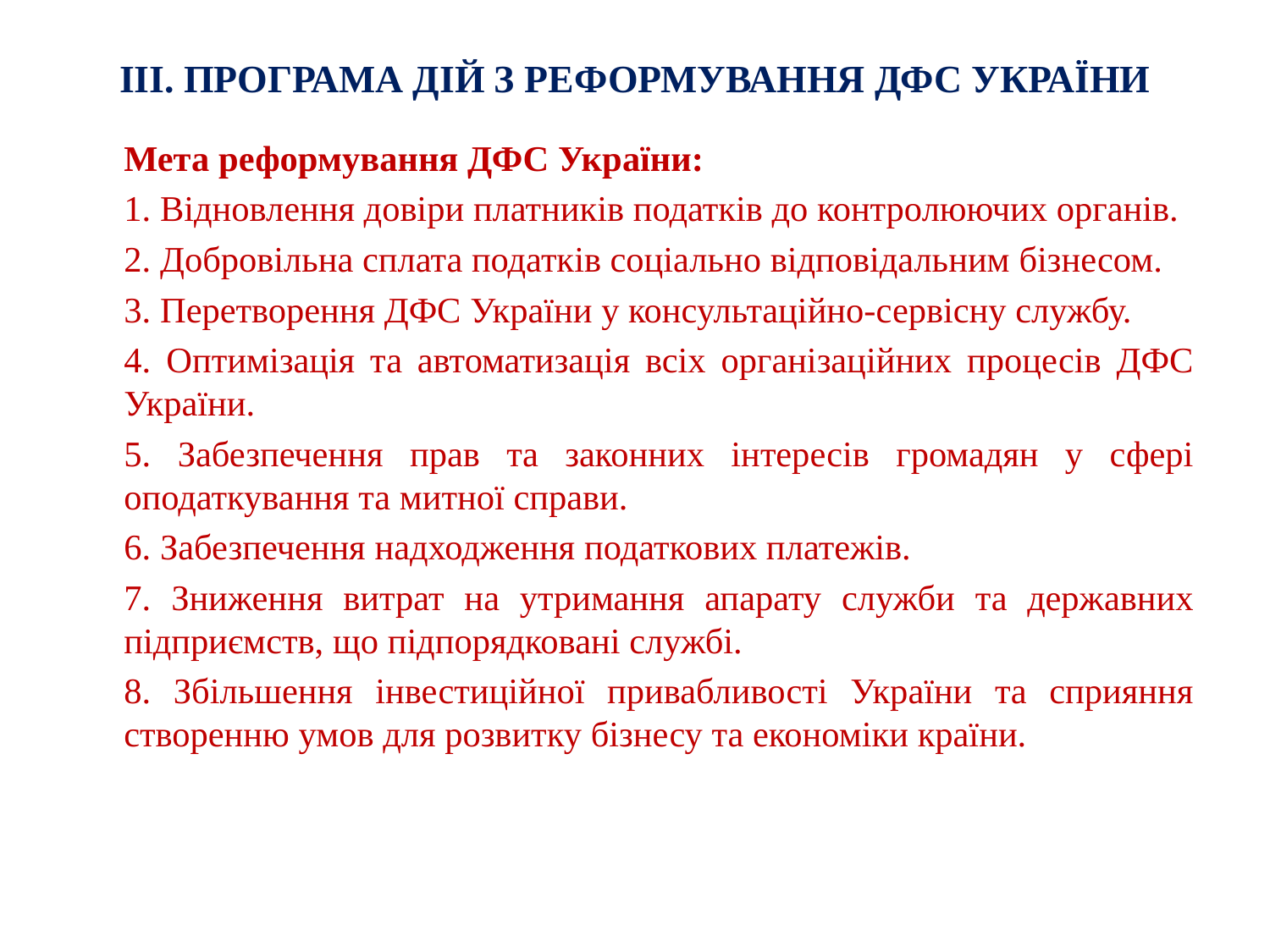

# ІІІ. ПРОГРАМА ДІЙ З РЕФОРМУВАННЯ ДФС УКРАЇНИ
	Мета реформування ДФС України:
		1. Відновлення довіри платників податків до контролюючих органів.
		2. Добровільна сплата податків соціально відповідальним бізнесом.
		3. Перетворення ДФС України у консультаційно-сервісну службу.
		4. Оптимізація та автоматизація всіх організаційних процесів ДФС України.
		5. Забезпечення прав та законних інтересів громадян у сфері оподаткування та митної справи.
		6. Забезпечення надходження податкових платежів.
		7. Зниження витрат на утримання апарату служби та державних підприємств, що підпорядковані службі.
		8. Збільшення інвестиційної привабливості України та сприяння створенню умов для розвитку бізнесу та економіки країни.